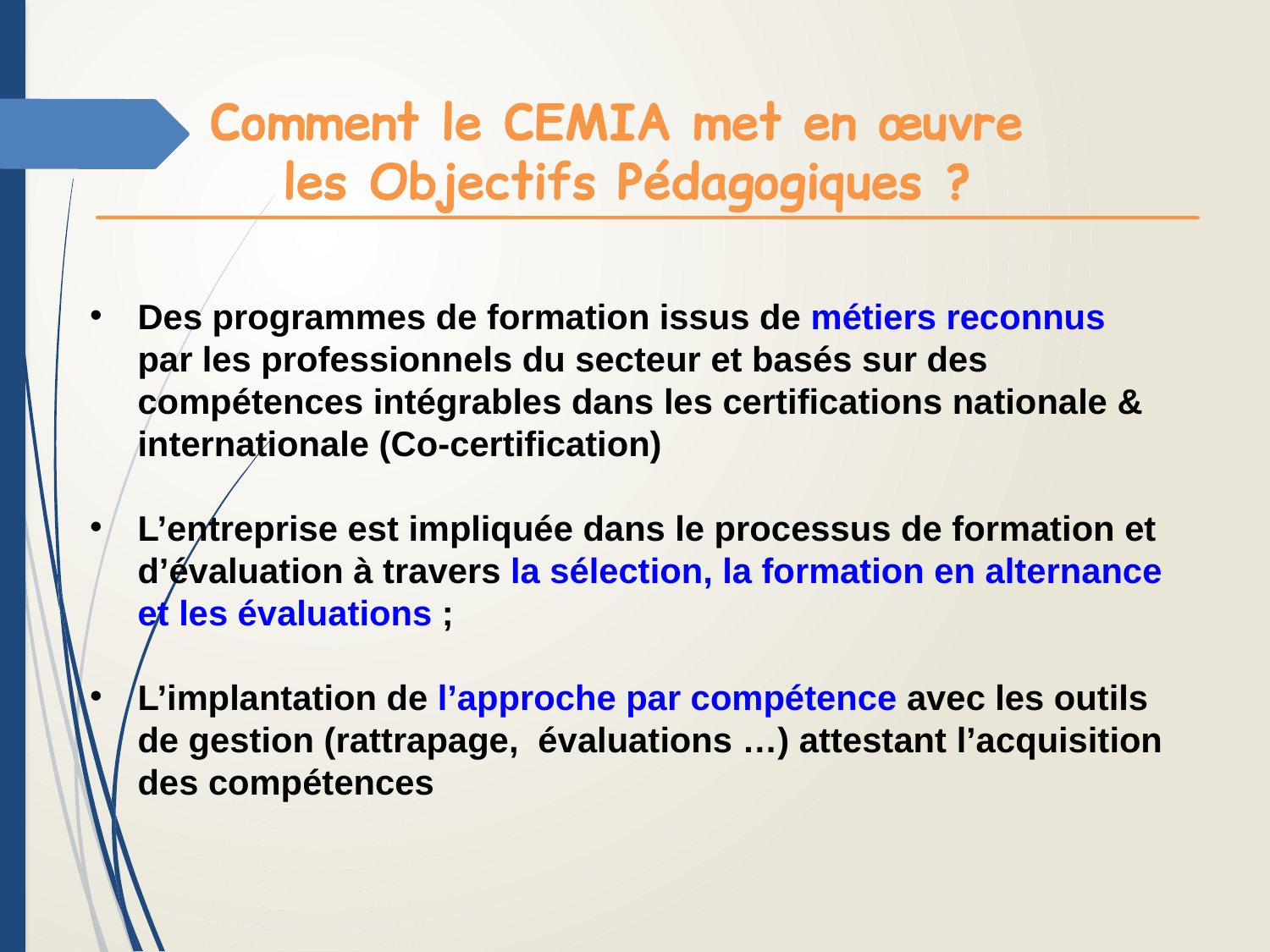

Comment le CEMIA met en œuvre
les Objectifs Pédagogiques ?

Des programmes de formation issus de métiers reconnus par les professionnels du secteur et basés sur des compétences intégrables dans les certifications nationale & internationale (Co-certification)

L’entreprise est impliquée dans le processus de formation et d’évaluation à travers la sélection, la formation en alternance et les évaluations ;

L’implantation de l’approche par compétence avec les outils de gestion (rattrapage,  évaluations …) attestant l’acquisition des compétences